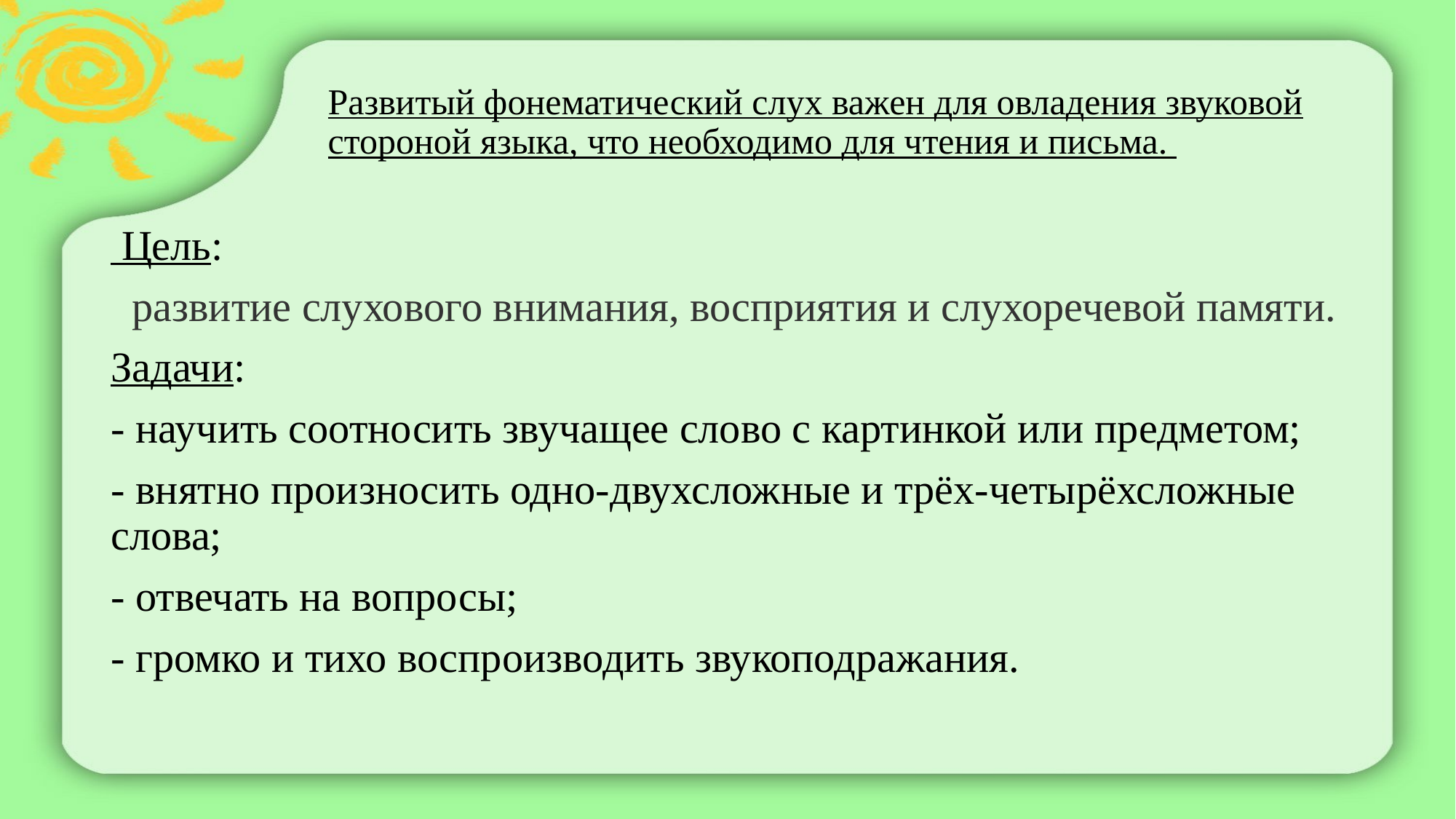

# Развитый фонематический слух важен для овладения звуковой стороной языка, что необходимо для чтения и письма.
 Цель:
  развитие слухового внимания, восприятия и слухоречевой памяти.
Задачи:
- научить соотносить звучащее слово с картинкой или предметом;
- внятно произносить одно-двухсложные и трёх-четырёхсложные слова;
- отвечать на вопросы;
- громко и тихо воспроизводить звукоподражания.